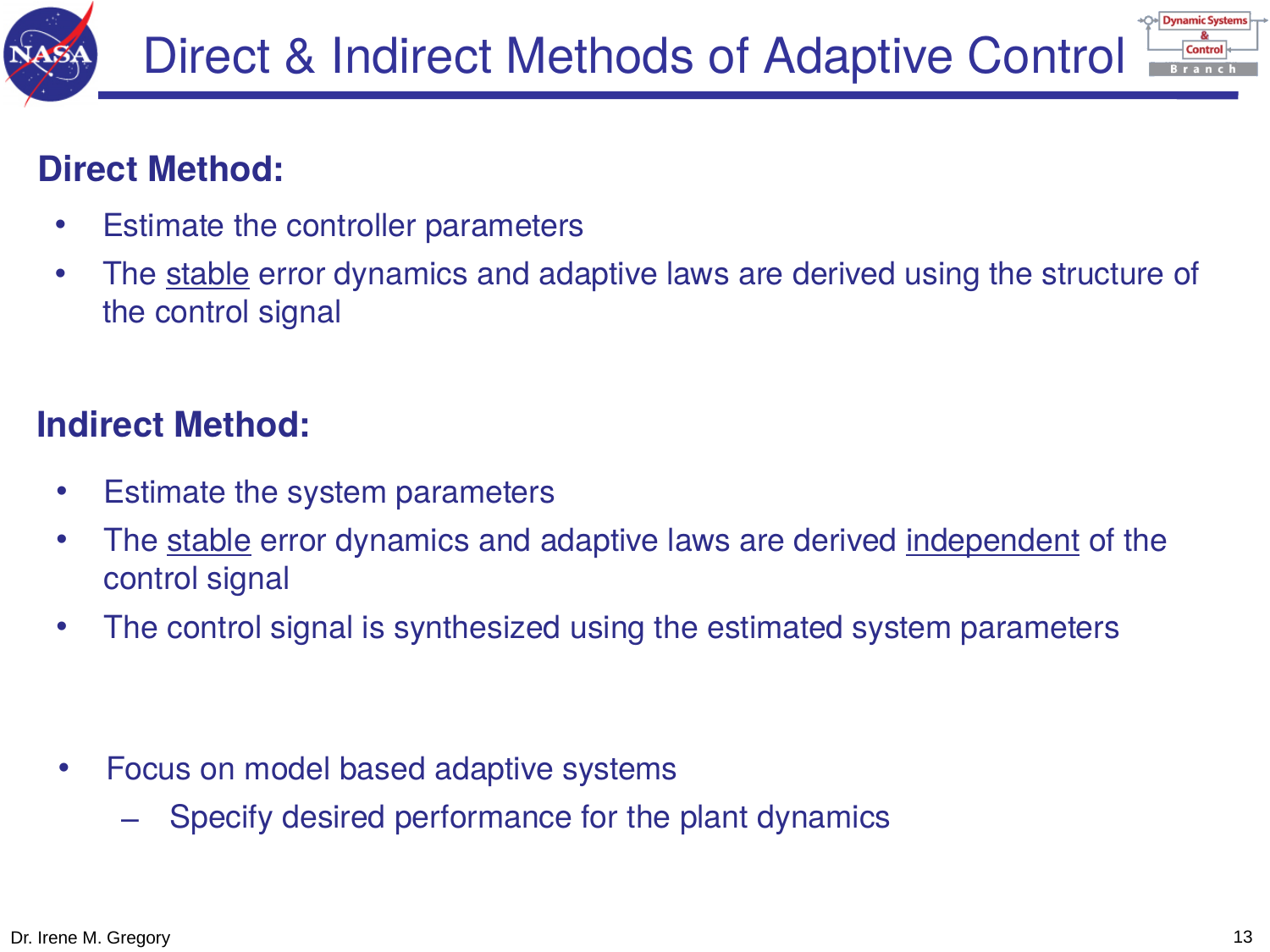

Direct & Indirect Methods of Adaptive Control
Direct Method:
Estimate the controller parameters
The stable error dynamics and adaptive laws are derived using the structure of the control signal
Indirect Method:
Estimate the system parameters
The stable error dynamics and adaptive laws are derived independent of the control signal
The control signal is synthesized using the estimated system parameters
Focus on model based adaptive systems
Specify desired performance for the plant dynamics
13
Dr. Irene M. Gregory